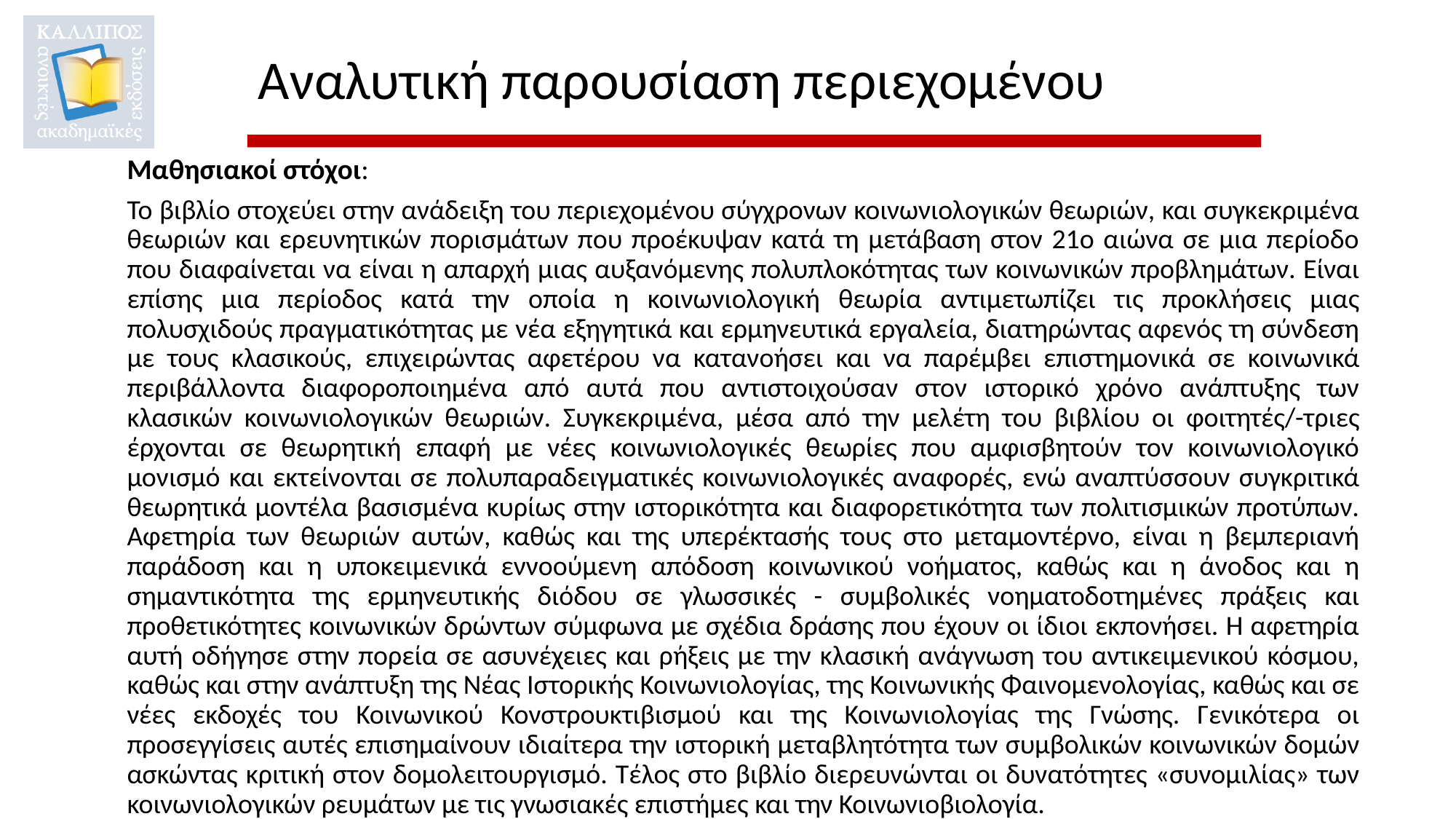

# Αναλυτική παρουσίαση περιεχομένου
Μαθησιακοί στόχοι:
Το βιβλίο στοχεύει στην ανάδειξη του περιεχομένου σύγχρονων κοινωνιολογικών θεωριών, και συγκεκριμένα θεωριών και ερευνητικών πορισμάτων που προέκυψαν κατά τη μετάβαση στον 21ο αιώνα σε μια περίοδο που διαφαίνεται να είναι η απαρχή μιας αυξανόμενης πολυπλοκότητας των κοινωνικών προβλημάτων. Είναι επίσης μια περίοδος κατά την οποία η κοινωνιολογική θεωρία αντιμετωπίζει τις προκλήσεις μιας πολυσχιδούς πραγματικότητας με νέα εξηγητικά και ερμηνευτικά εργαλεία, διατηρώντας αφενός τη σύνδεση με τους κλασικούς, επιχειρώντας αφετέρου να κατανοήσει και να παρέμβει επιστημονικά σε κοινωνικά περιβάλλοντα διαφοροποιημένα από αυτά που αντιστοιχούσαν στον ιστορικό χρόνο ανάπτυξης των κλασικών κοινωνιολογικών θεωριών. Συγκεκριμένα, μέσα από την μελέτη του βιβλίου οι φοιτητές/-τριες έρχονται σε θεωρητική επαφή με νέες κοινωνιολογικές θεωρίες που αμφισβητούν τον κοινωνιολογικό μονισμό και εκτείνονται σε πολυπαραδειγματικές κοινωνιολογικές αναφορές, ενώ αναπτύσσουν συγκριτικά θεωρητικά μοντέλα βασισμένα κυρίως στην ιστορικότητα και διαφορετικότητα των πολιτισμικών προτύπων. Αφετηρία των θεωριών αυτών, καθώς και της υπερέκτασής τους στο μεταμοντέρνο, είναι η βεμπεριανή παράδοση και η υποκειμενικά εννοούμενη απόδοση κοινωνικού νοήματος, καθώς και η άνοδος και η σημαντικότητα της ερμηνευτικής διόδου σε γλωσσικές - συμβολικές νοηματοδοτημένες πράξεις και προθετικότητες κοινωνικών δρώντων σύμφωνα με σχέδια δράσης που έχουν οι ίδιοι εκπονήσει. Η αφετηρία αυτή οδήγησε στην πορεία σε ασυνέχειες και ρήξεις με την κλασική ανάγνωση του αντικειμενικού κόσμου, καθώς και στην ανάπτυξη της Νέας Ιστορικής Κοινωνιολογίας, της Κοινωνικής Φαινομενολογίας, καθώς και σε νέες εκδοχές του Κοινωνικού Κονστρουκτιβισμού και της Κοινωνιολογίας της Γνώσης. Γενικότερα οι προσεγγίσεις αυτές επισημαίνουν ιδιαίτερα την ιστορική μεταβλητότητα των συμβολικών κοινωνικών δομών ασκώντας κριτική στον δομολειτουργισμό. Τέλος στο βιβλίο διερευνώνται οι δυνατότητες «συνομιλίας» των κοινωνιολογικών ρευμάτων με τις γνωσιακές επιστήμες και την Κοινωνιοβιολογία.